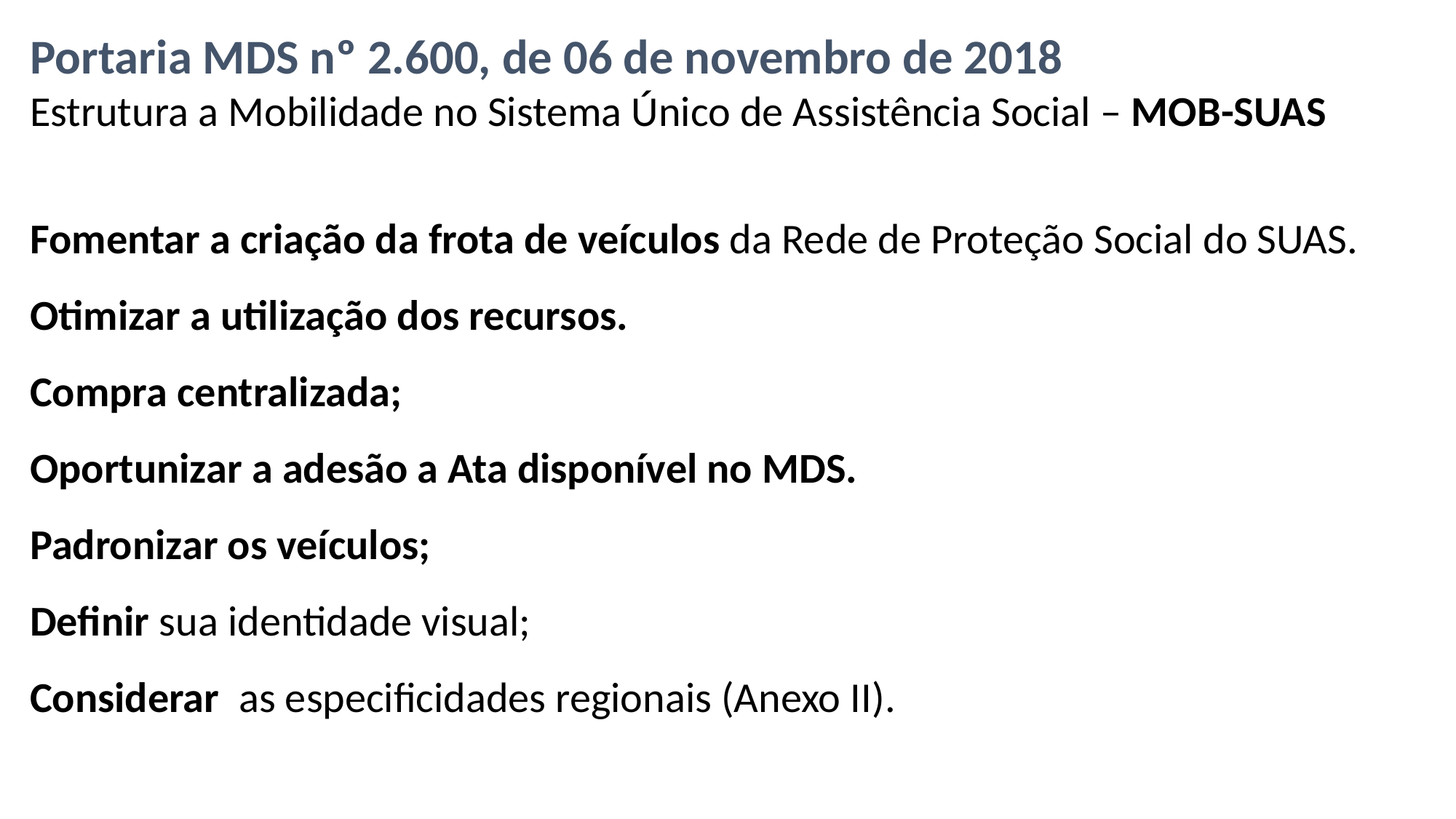

Portaria MDS nº 2.600, de 06 de novembro de 2018
Estrutura a Mobilidade no Sistema Único de Assistência Social – MOB-SUAS

Fomentar a criação da frota de veículos da Rede de Proteção Social do SUAS.
Otimizar a utilização dos recursos.
Compra centralizada;
Oportunizar a adesão a Ata disponível no MDS.
Padronizar os veículos;
Definir sua identidade visual;
Considerar  as especificidades regionais (Anexo II).